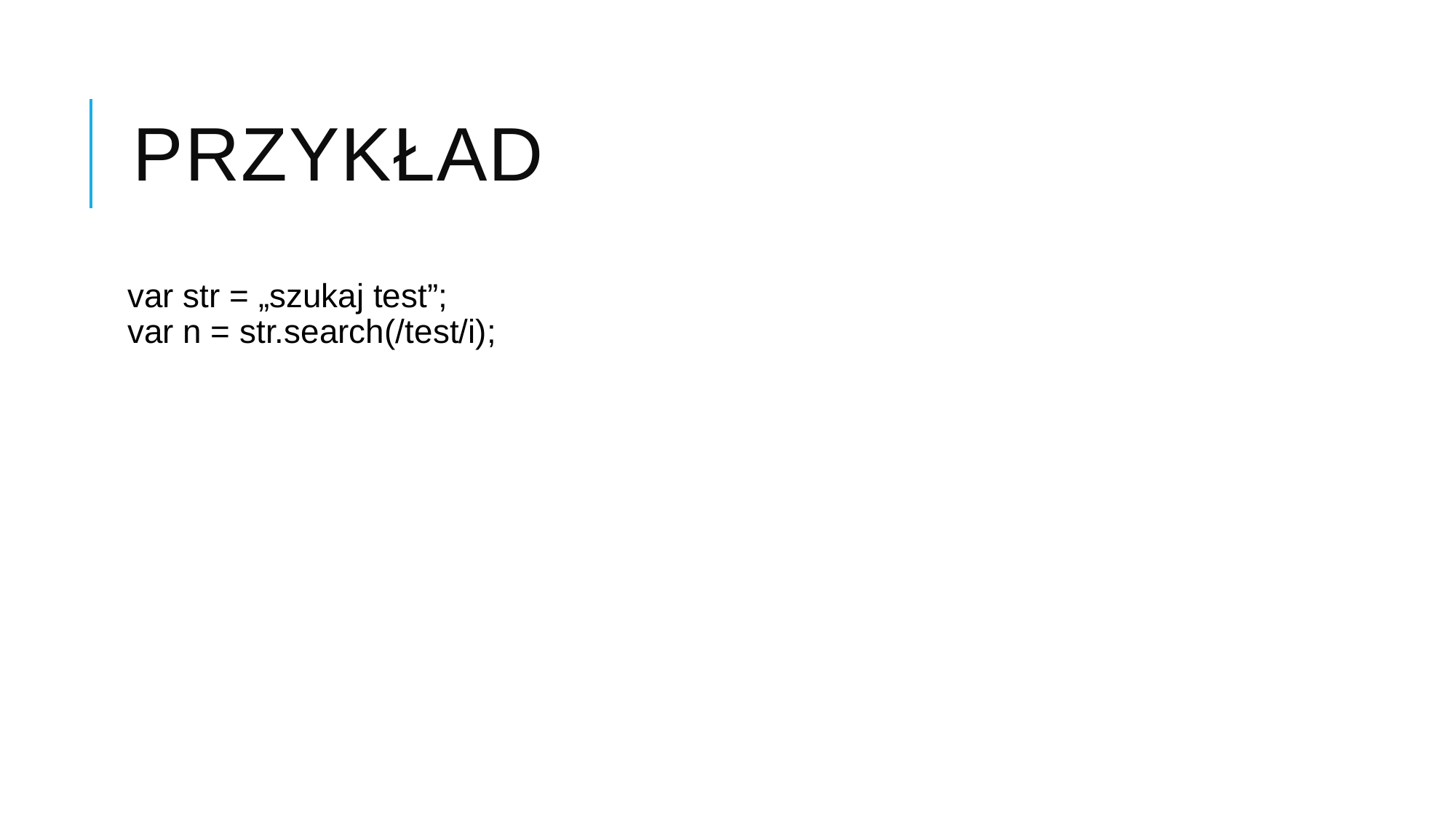

# Przykład
var str = „szukaj test”;
var n = str.search(/test/i);